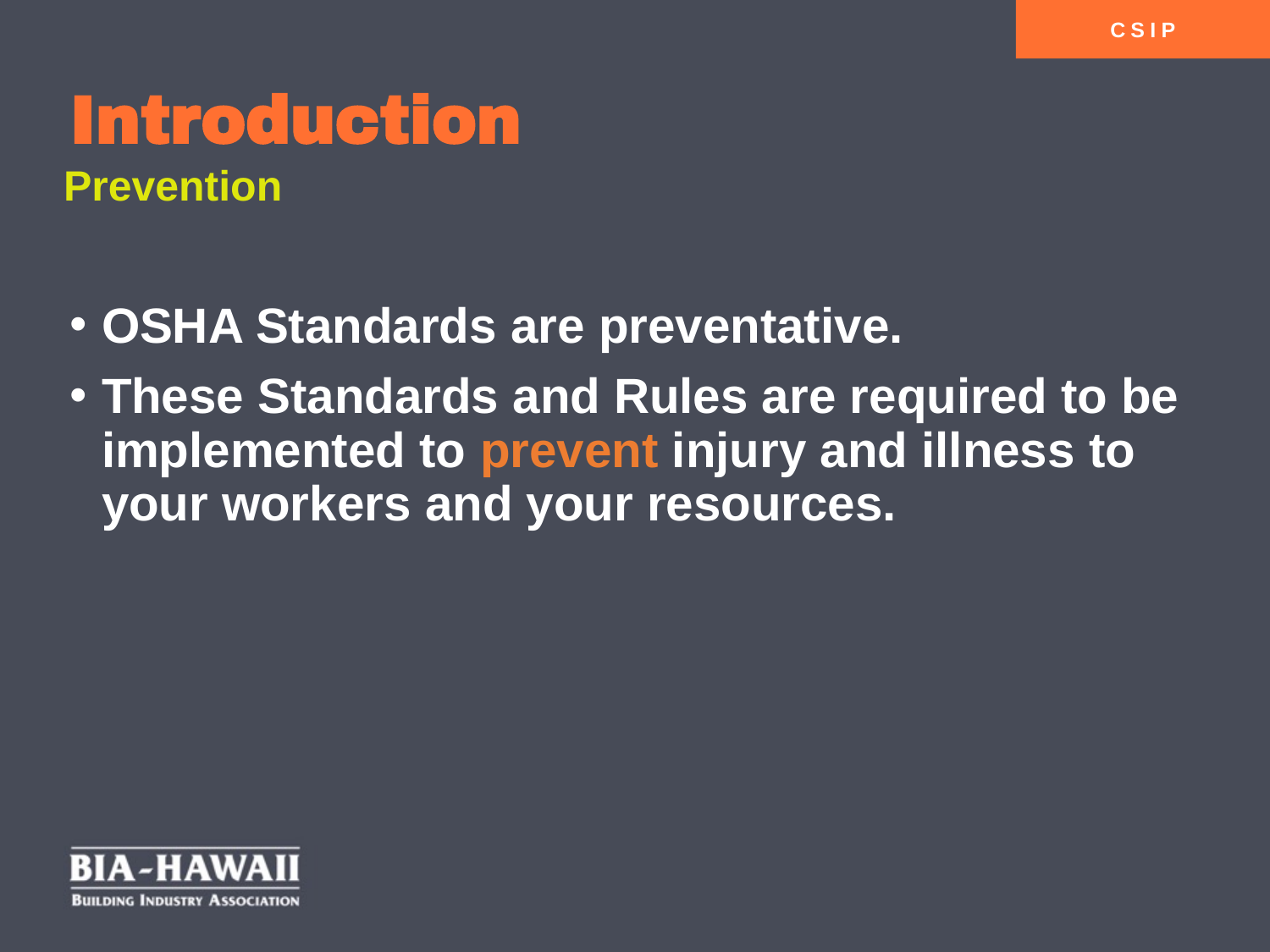

Introduction
Prevention
OSHA Standards are preventative.
These Standards and Rules are required to be implemented to prevent injury and illness to your workers and your resources.